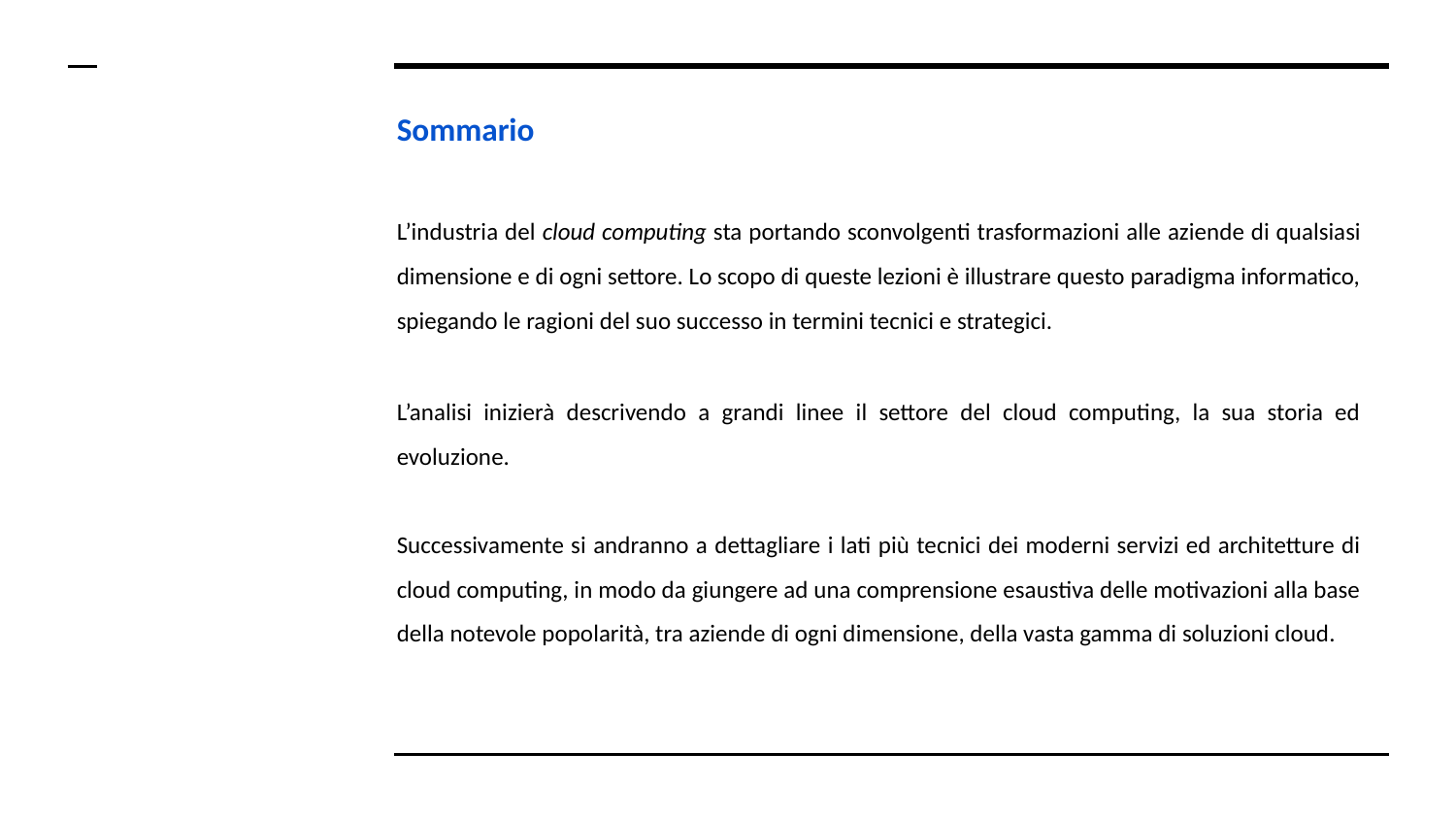

# Sommario

L’industria del cloud​ computing sta portando sconvolgenti trasformazioni alle aziende di qualsiasi dimensione e di ogni settore. Lo scopo di queste lezioni è illustrare questo paradigma informatico, spiegando le ragioni del suo successo in termini tecnici e strategici.

L’analisi inizierà descrivendo a grandi linee il settore del cloud computing, la sua storia ed evoluzione.

Successivamente si andranno a dettagliare i lati più tecnici dei moderni servizi ed architetture di cloud computing, in modo da giungere ad una comprensione esaustiva delle motivazioni alla base della notevole popolarità, tra aziende di ogni dimensione, della vasta gamma di soluzioni cloud.